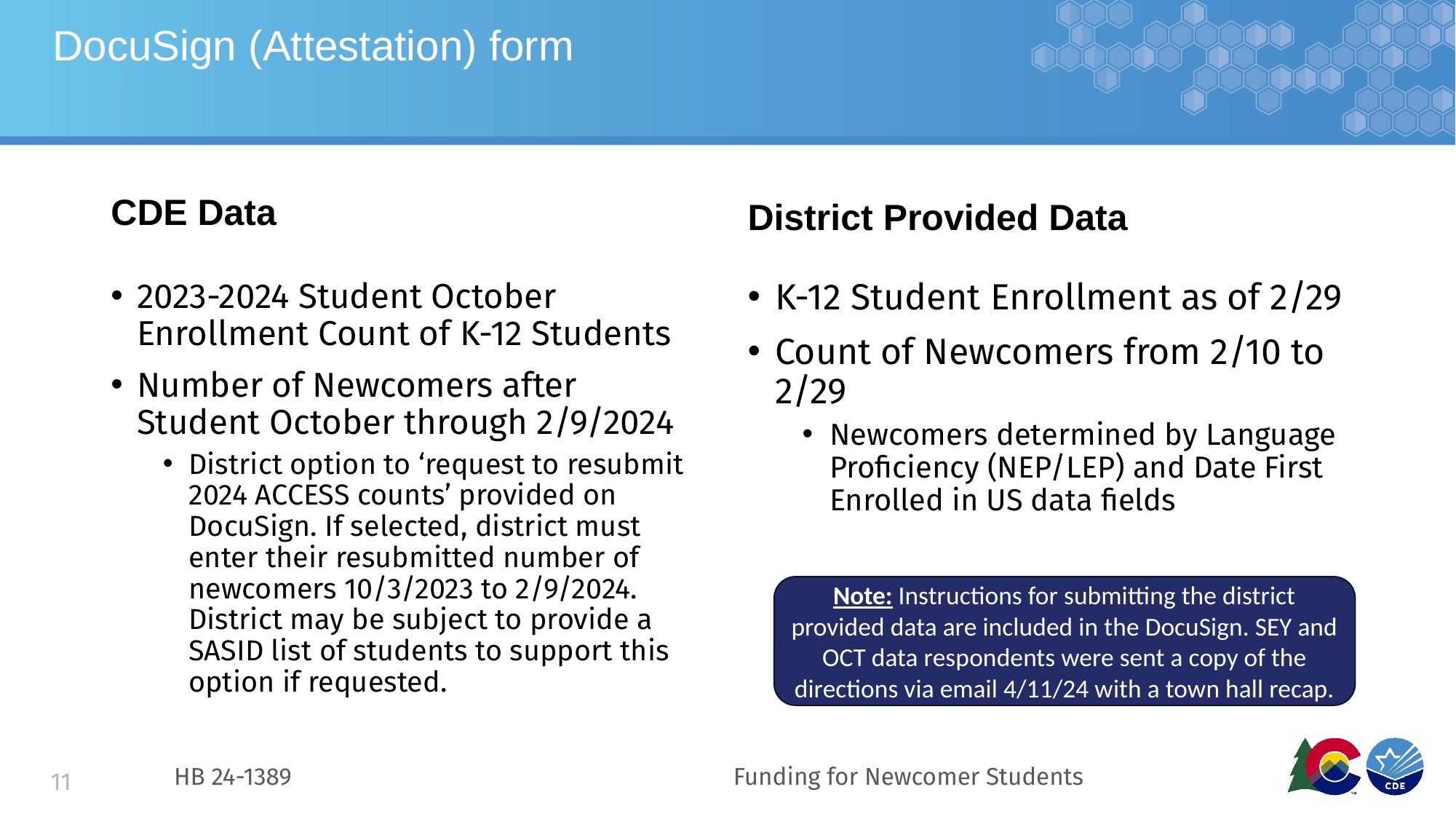

# DocuSign (Attestation) form
CDE Data
District Provided Data
2023-2024 Student October Enrollment Count of K-12 Students
Number of Newcomers after Student October through 2/9/2024
District option to ‘request to resubmit 2024 ACCESS counts’ provided on DocuSign. If selected, district must enter their resubmitted number of newcomers 10/3/2023 to 2/9/2024. District may be subject to provide a SASID list of students to support this option if requested.
K-12 Student Enrollment as of 2/29
Count of Newcomers from 2/10 to 2/29
Newcomers determined by Language Proficiency (NEP/LEP) and Date First Enrolled in US data fields
Note: Instructions for submitting the district provided data are included in the DocuSign. SEY and OCT data respondents were sent a copy of the directions via email 4/11/24 with a town hall recap.
HB 24-1389
Funding for Newcomer Students
11